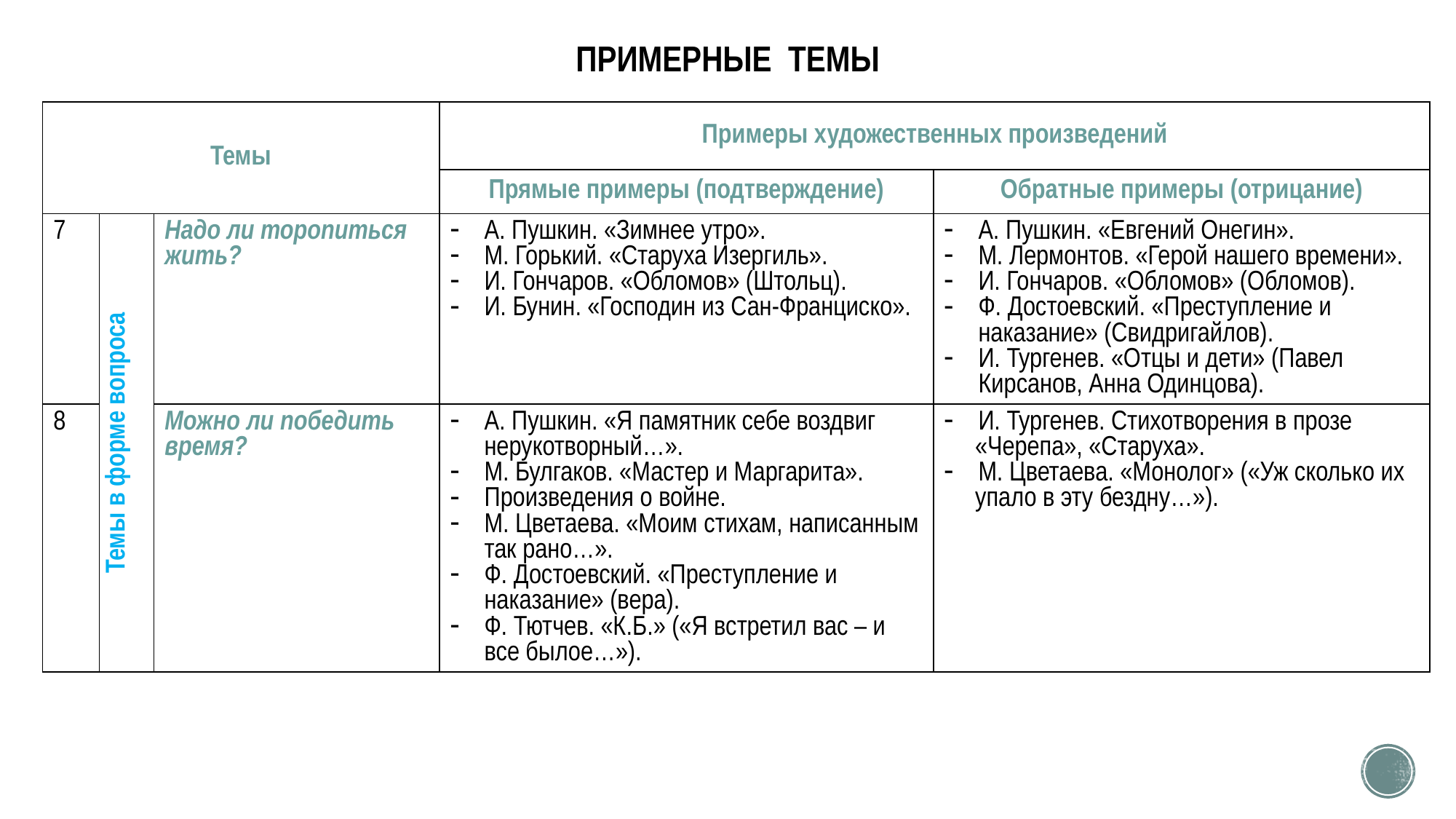

# ПРИМЕРНЫЕ  ТЕМЫ
| Темы |  |  | Примеры художественных произведений |  |
| --- | --- | --- | --- | --- |
|  |  |  | Прямые примеры (подтверждение) | Обратные примеры (отрицание) |
| 7 | Темы в форме вопроса | Надо ли торопиться жить? | А. Пушкин. «Зимнее утро». М. Горький. «Старуха Изергиль». И. Гончаров. «Обломов» (Штольц). И. Бунин. «Господин из Сан-Франциско». | А. Пушкин. «Евгений Онегин». М. Лермонтов. «Герой нашего времени». И. Гончаров. «Обломов» (Обломов). Ф. Достоевский. «Преступление и наказание» (Свидригайлов). И. Тургенев. «Отцы и дети» (Павел Кирсанов, Анна Одинцова). |
| 8 |  | Можно ли победить время? | А. Пушкин. «Я памятник себе воздвиг нерукотворный…». М. Булгаков. «Мастер и Маргарита». Произведения о войне. М. Цветаева. «Моим стихам, написанным так рано…». Ф. Достоевский. «Преступление и наказание» (вера). Ф. Тютчев. «К.Б.» («Я встретил вас – и все былое…»). | И. Тургенев. Стихотворения в прозе «Черепа», «Старуха». М. Цветаева. «Монолог» («Уж сколько их упало в эту бездну…»). |